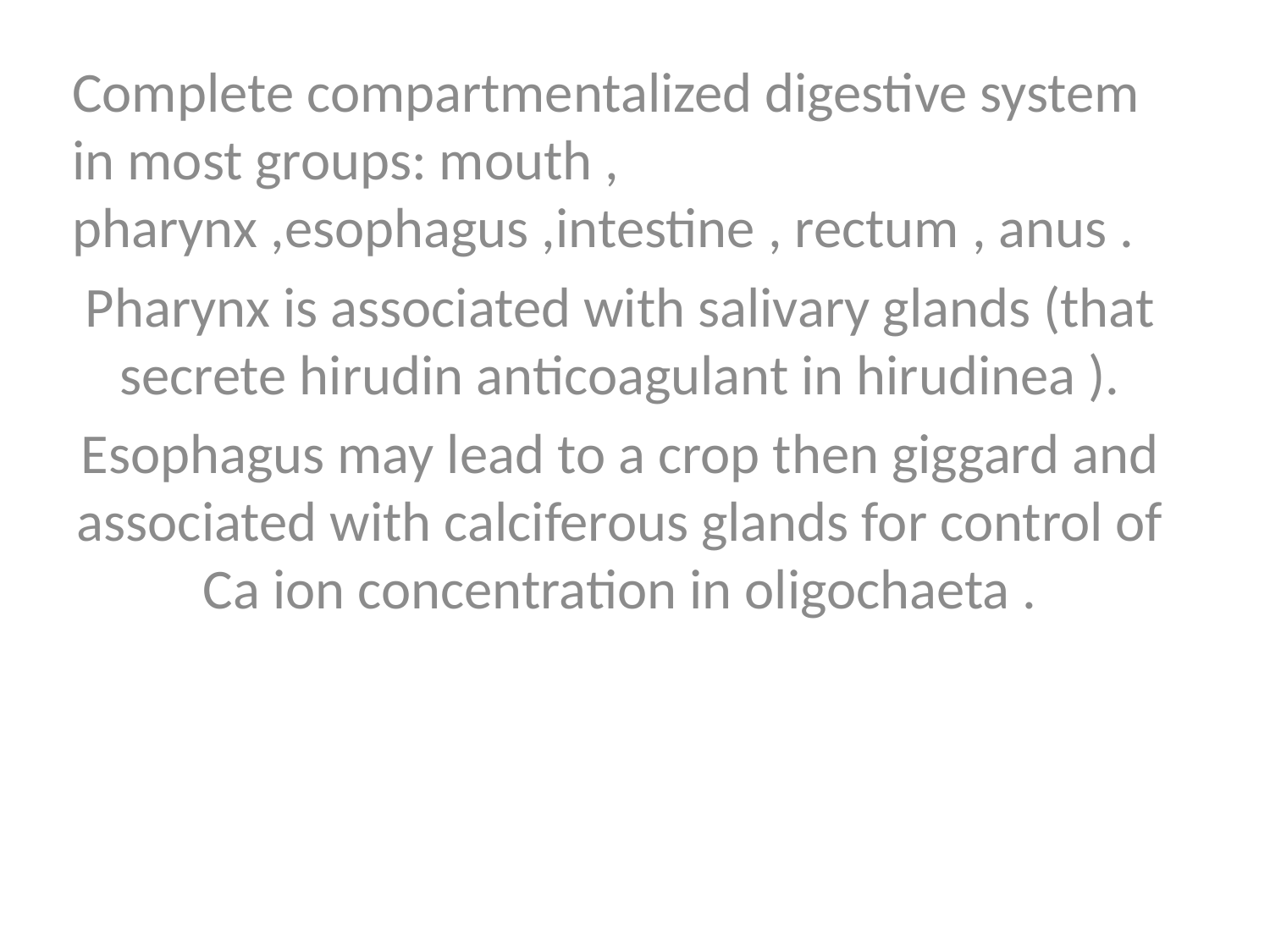

Complete compartmentalized digestive system in most groups: mouth , pharynx ,esophagus ,intestine , rectum , anus .
Pharynx is associated with salivary glands (that secrete hirudin anticoagulant in hirudinea ).
Esophagus may lead to a crop then giggard and associated with calciferous glands for control of Ca ion concentration in oligochaeta .